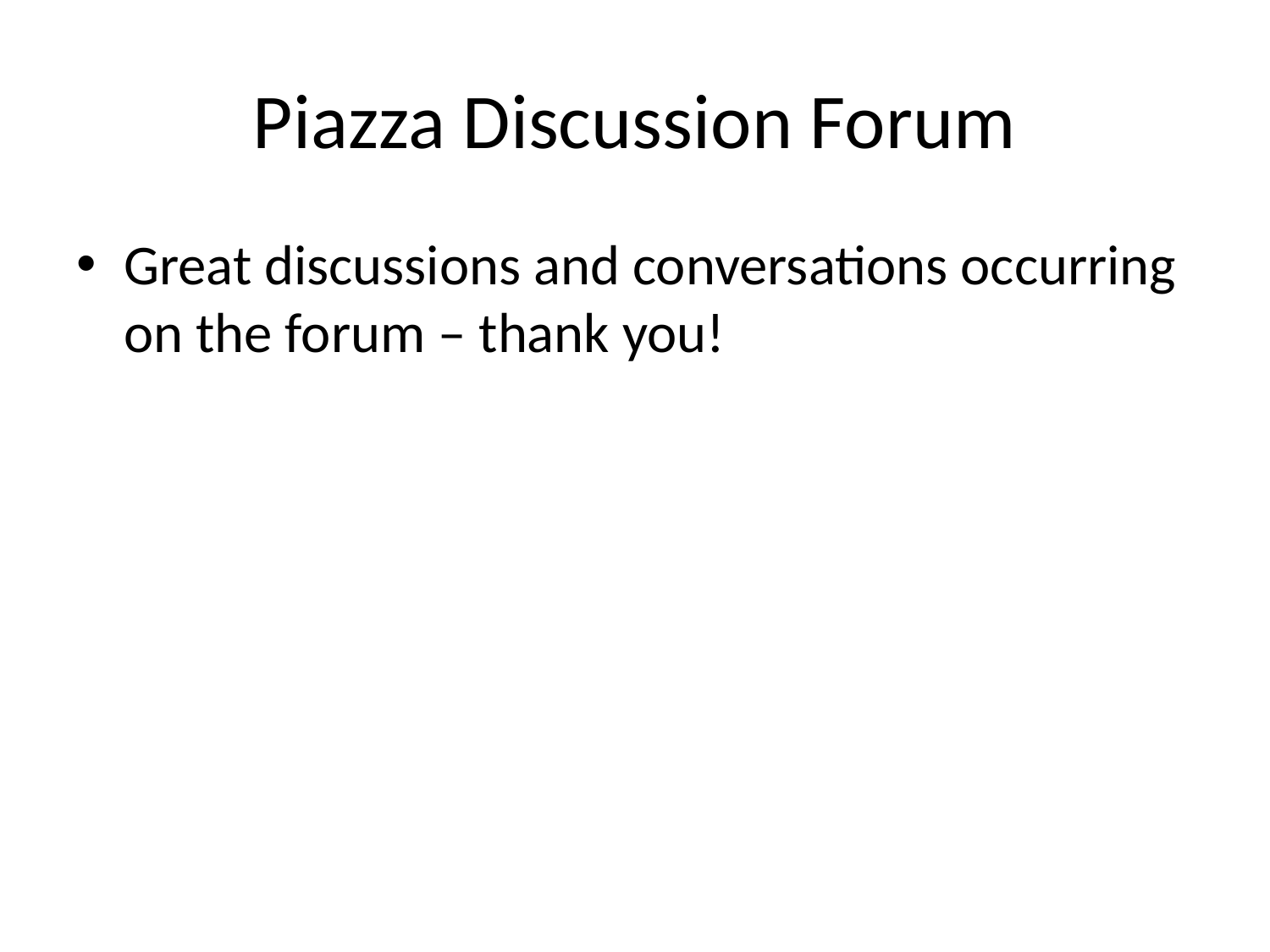

# Piazza Discussion Forum
Great discussions and conversations occurring on the forum – thank you!